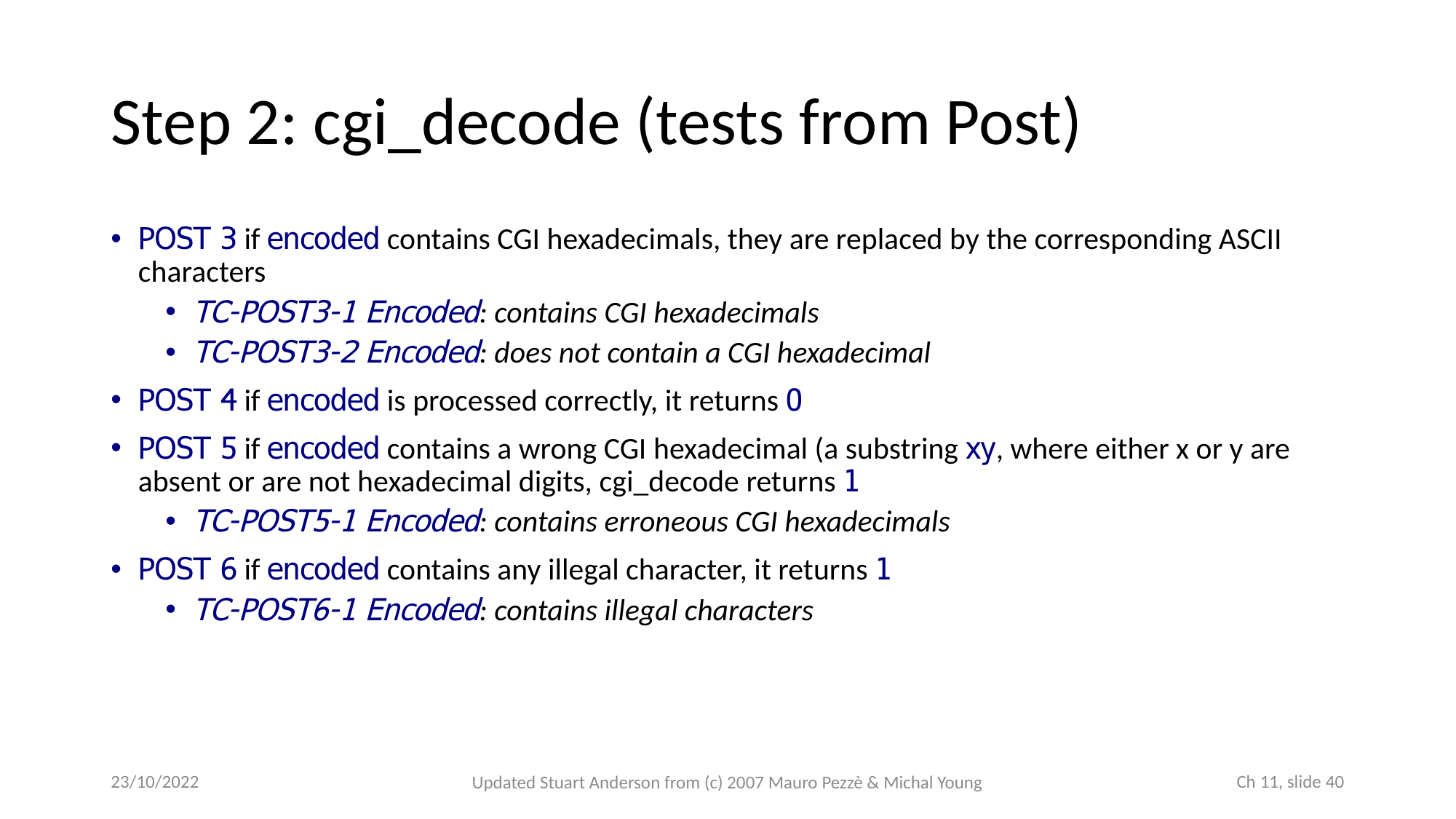

# Step 2: cgi_decode (tests from Post)
POST 3 if encoded contains CGI hexadecimals, they are replaced by the corresponding ASCII characters
TC-POST3-1 Encoded: contains CGI hexadecimals
TC-POST3-2 Encoded: does not contain a CGI hexadecimal
POST 4 if encoded is processed correctly, it returns 0
POST 5 if encoded contains a wrong CGI hexadecimal (a substring xy, where either x or y are absent or are not hexadecimal digits, cgi_decode returns 1
TC-POST5-1 Encoded: contains erroneous CGI hexadecimals
POST 6 if encoded contains any illegal character, it returns 1
TC-POST6-1 Encoded: contains illegal characters
23/10/2022
 Ch 11, slide 40
Updated Stuart Anderson from (c) 2007 Mauro Pezzè & Michal Young